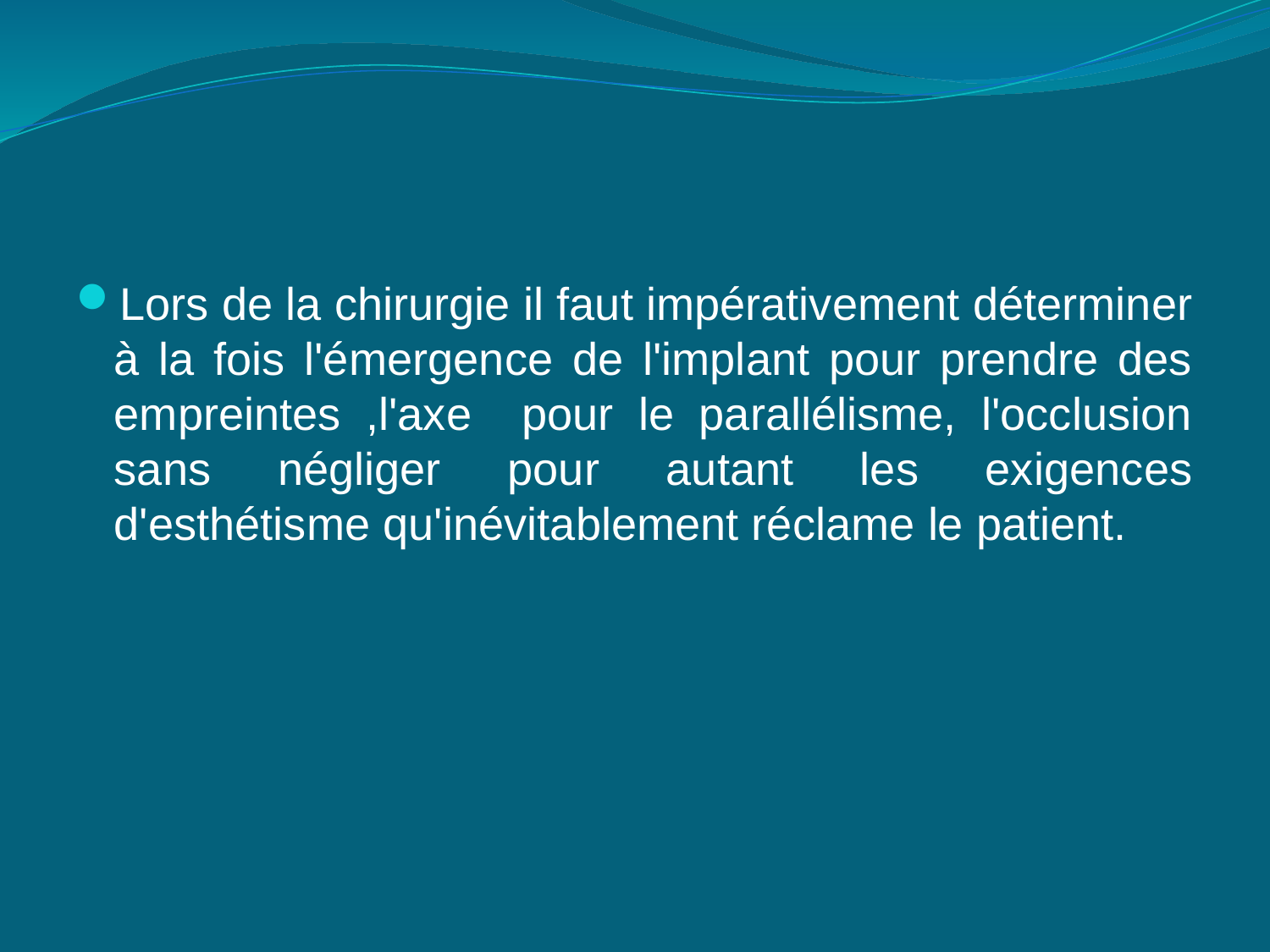

#
Lors de la chirurgie il faut impérativement déterminer à la fois l'émergence de l'implant pour prendre des empreintes ,l'axe  pour le parallélisme, l'occlusion sans négliger pour autant les exigences d'esthétisme qu'inévitablement réclame le patient.